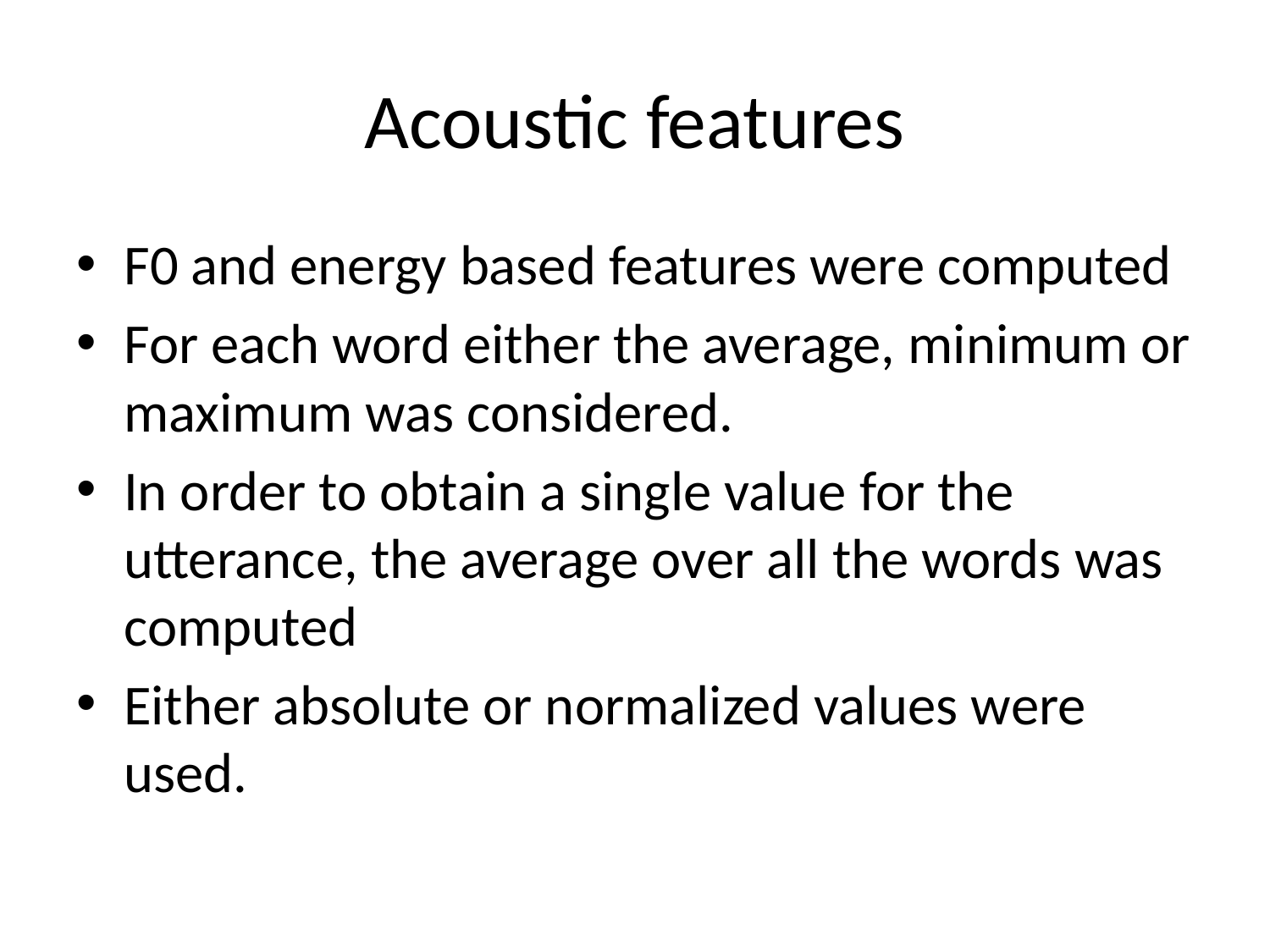

# Acoustic features
F0 and energy based features were computed
For each word either the average, minimum or maximum was considered.
In order to obtain a single value for the utterance, the average over all the words was computed
Either absolute or normalized values were used.